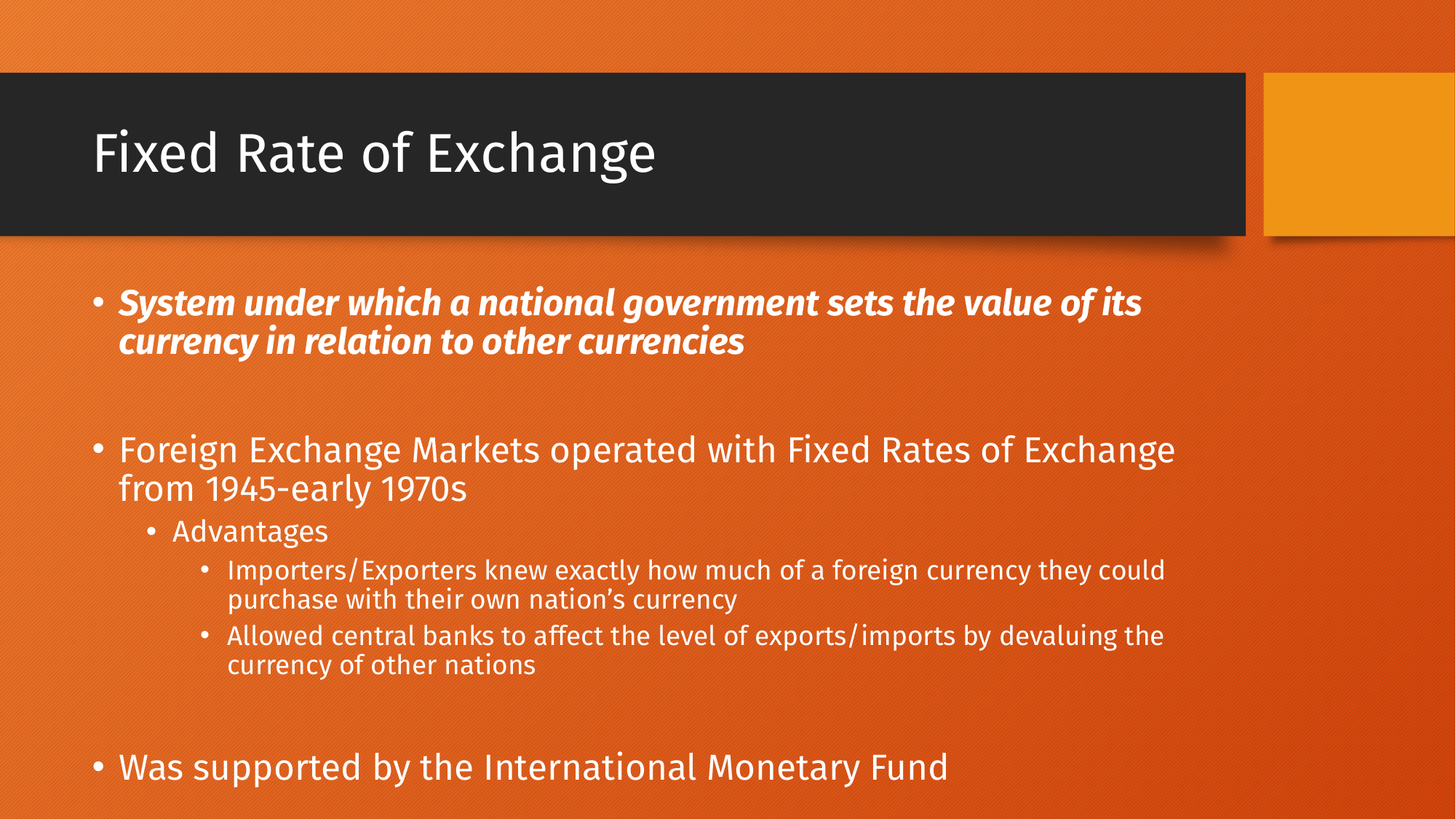

# Fixed Rate of Exchange
System under which a national government sets the value of its currency in relation to other currencies

Foreign Exchange Markets operated with Fixed Rates of Exchange from 1945-early 1970s
Advantages
Importers/Exporters knew exactly how much of a foreign currency they could purchase with their own nation’s currency
Allowed central banks to affect the level of exports/imports by devaluing the currency of other nations

Was supported by the International Monetary Fund